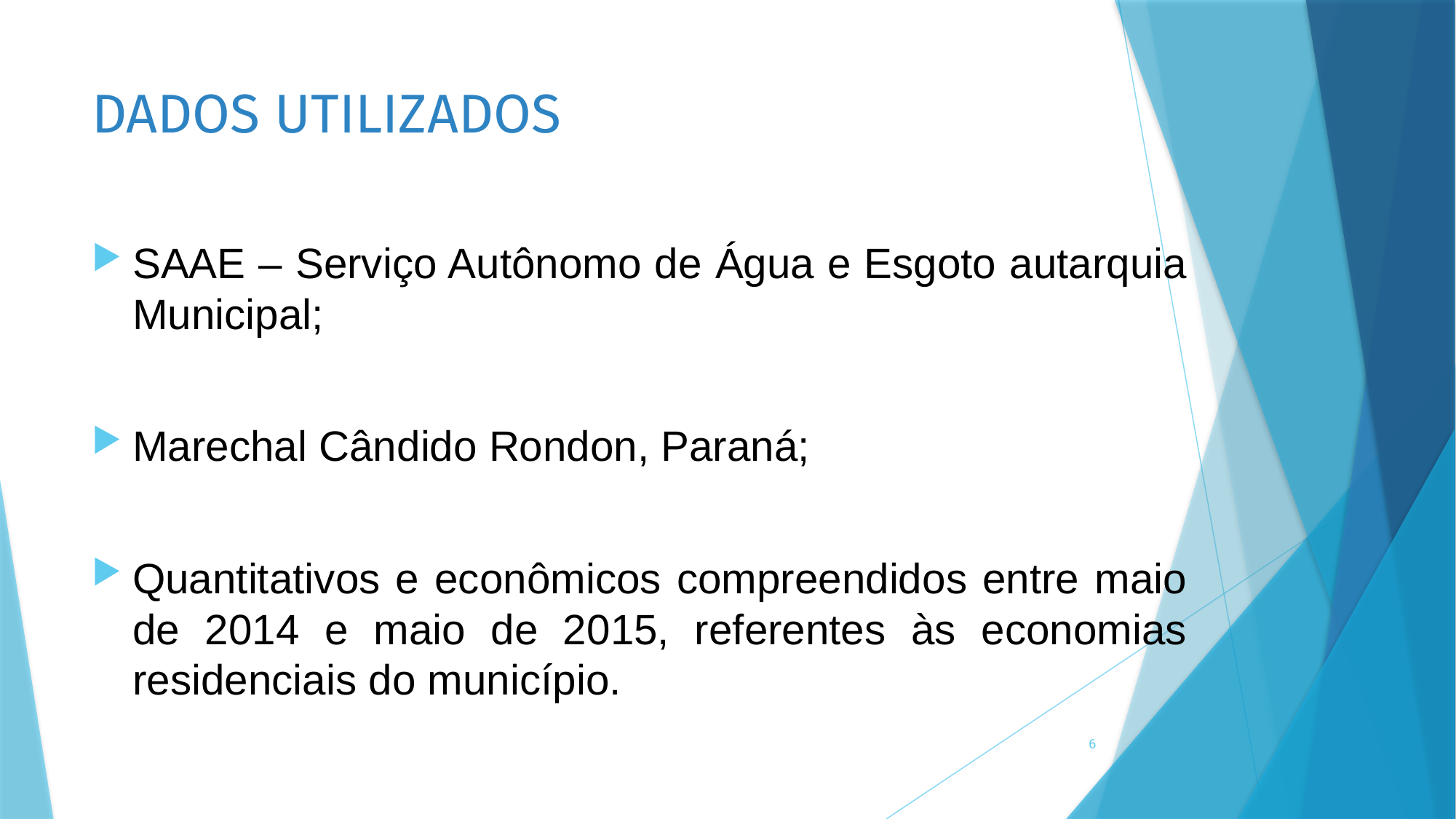

# DADOS UTILIZADOS
SAAE – Serviço Autônomo de Água e Esgoto autarquia Municipal;

Marechal Cândido Rondon, Paraná;

Quantitativos e econômicos compreendidos entre maio de 2014 e maio de 2015, referentes às economias residenciais do município.

6